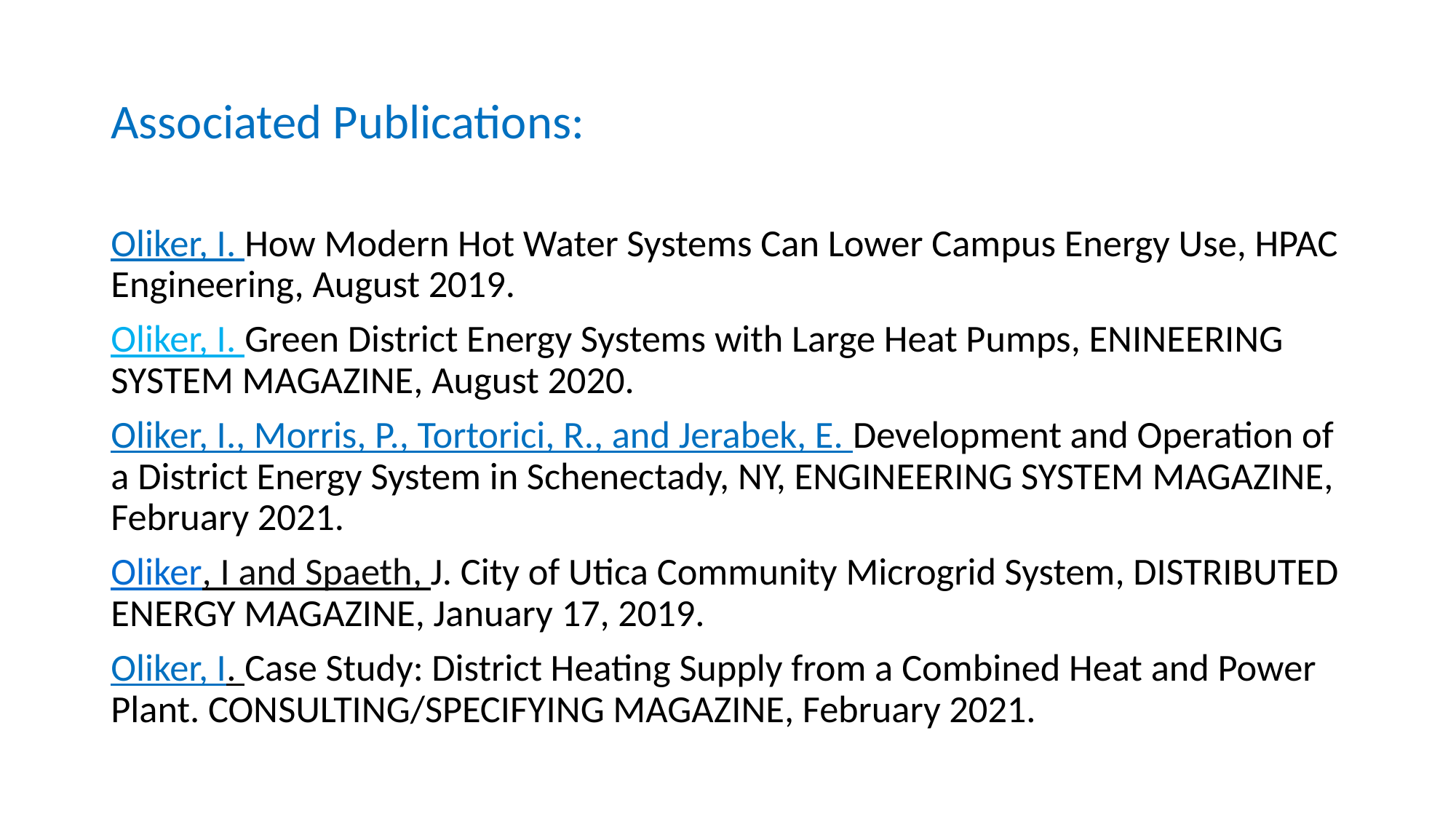

# Associated Publications:
Oliker, I. How Modern Hot Water Systems Can Lower Campus Energy Use, HPAC Engineering, August 2019.
Oliker, I. Green District Energy Systems with Large Heat Pumps, ENINEERING SYSTEM MAGAZINE, August 2020.
Oliker, I., Morris, P., Tortorici, R., and Jerabek, E. Development and Operation of a District Energy System in Schenectady, NY, ENGINEERING SYSTEM MAGAZINE, February 2021.
Oliker, I and Spaeth, J. City of Utica Community Microgrid System, DISTRIBUTED ENERGY MAGAZINE, January 17, 2019.
Oliker, I. Case Study: District Heating Supply from a Combined Heat and Power Plant. CONSULTING/SPECIFYING MAGAZINE, February 2021.